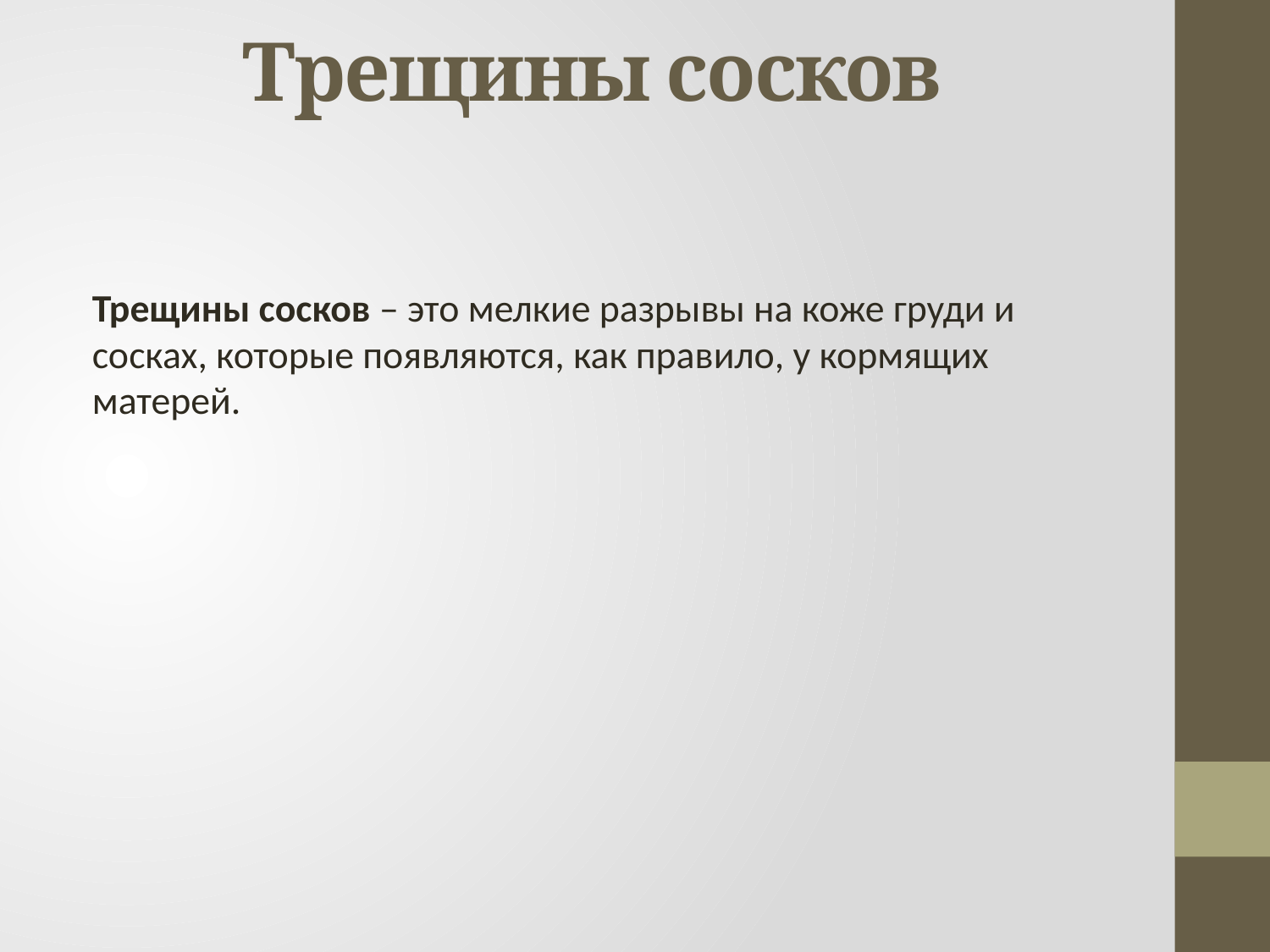

# Трещины сосков

Трещины сосков – это мелкие разрывы на коже груди и сосках, которые появляются, как правило, у кормящих матерей.